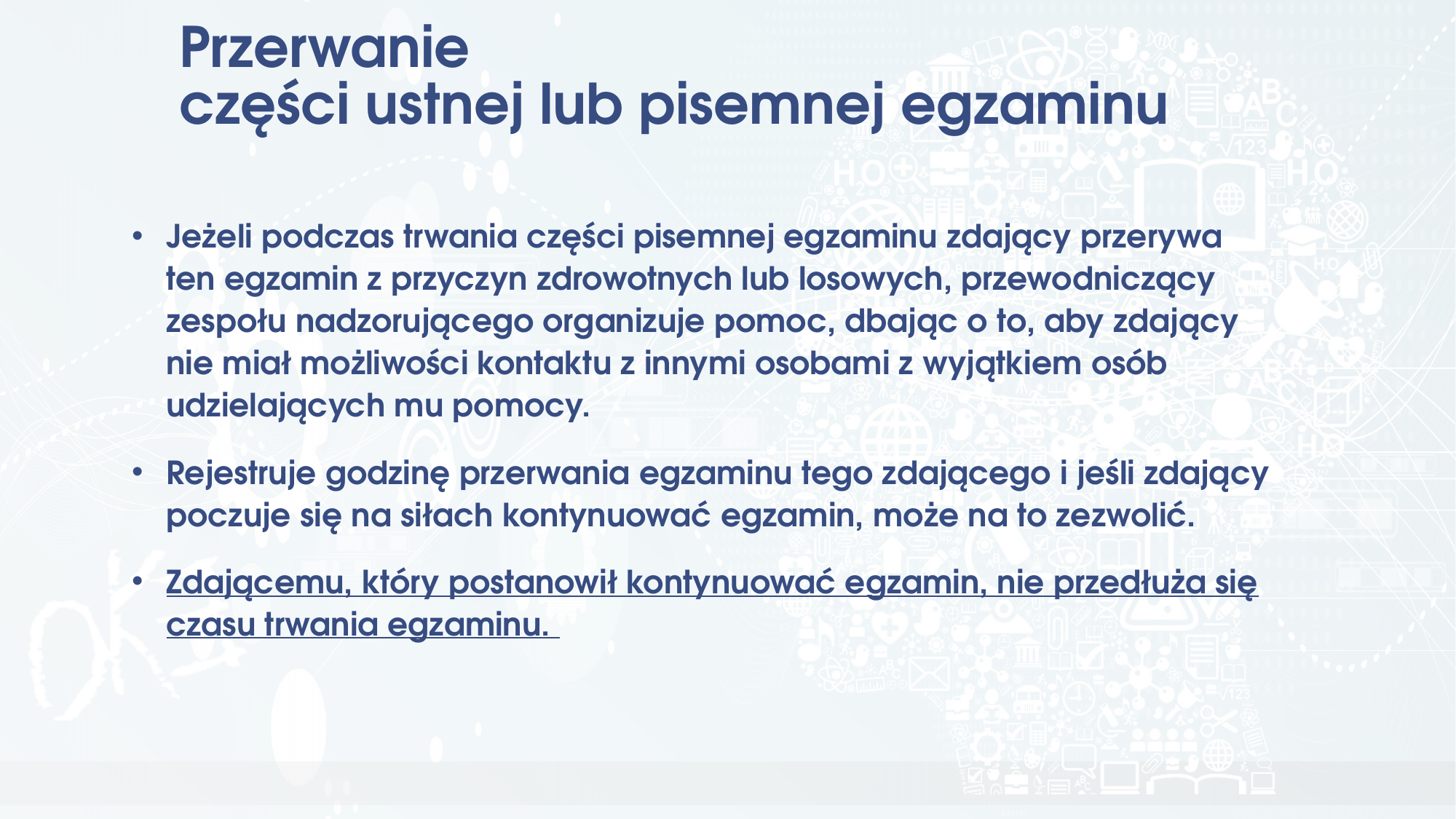

# Przerwanie części ustnej lub pisemnej egzaminu
Jeżeli podczas trwania części pisemnej egzaminu zdający przerywa ten egzamin z przyczyn zdrowotnych lub losowych, przewodniczący zespołu nadzorującego organizuje pomoc, dbając o to, aby zdający nie miał możliwości kontaktu z innymi osobami z wyjątkiem osób udzielających mu pomocy.
Rejestruje godzinę przerwania egzaminu tego zdającego i jeśli zdający poczuje się na siłach kontynuować egzamin, może na to zezwolić.
Zdającemu, który postanowił kontynuować egzamin, nie przedłuża się czasu trwania egzaminu.